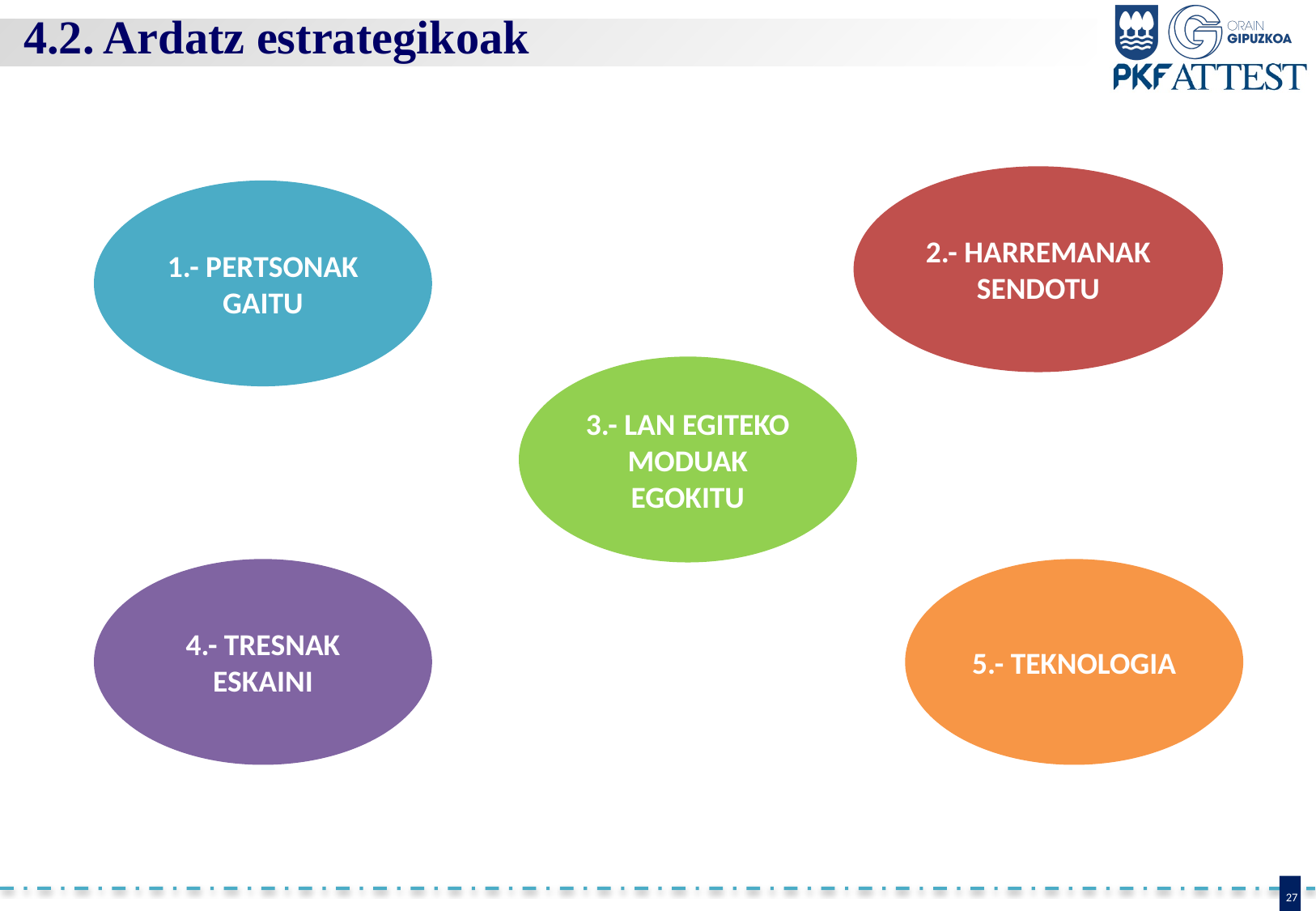

4.2. Ardatz estrategikoak
2.- HARREMANAK SENDOTU
1.- PERTSONAK GAITU
3.- LAN EGITEKO MODUAK EGOKITU
4.- TRESNAK ESKAINI
5.- TEKNOLOGIA